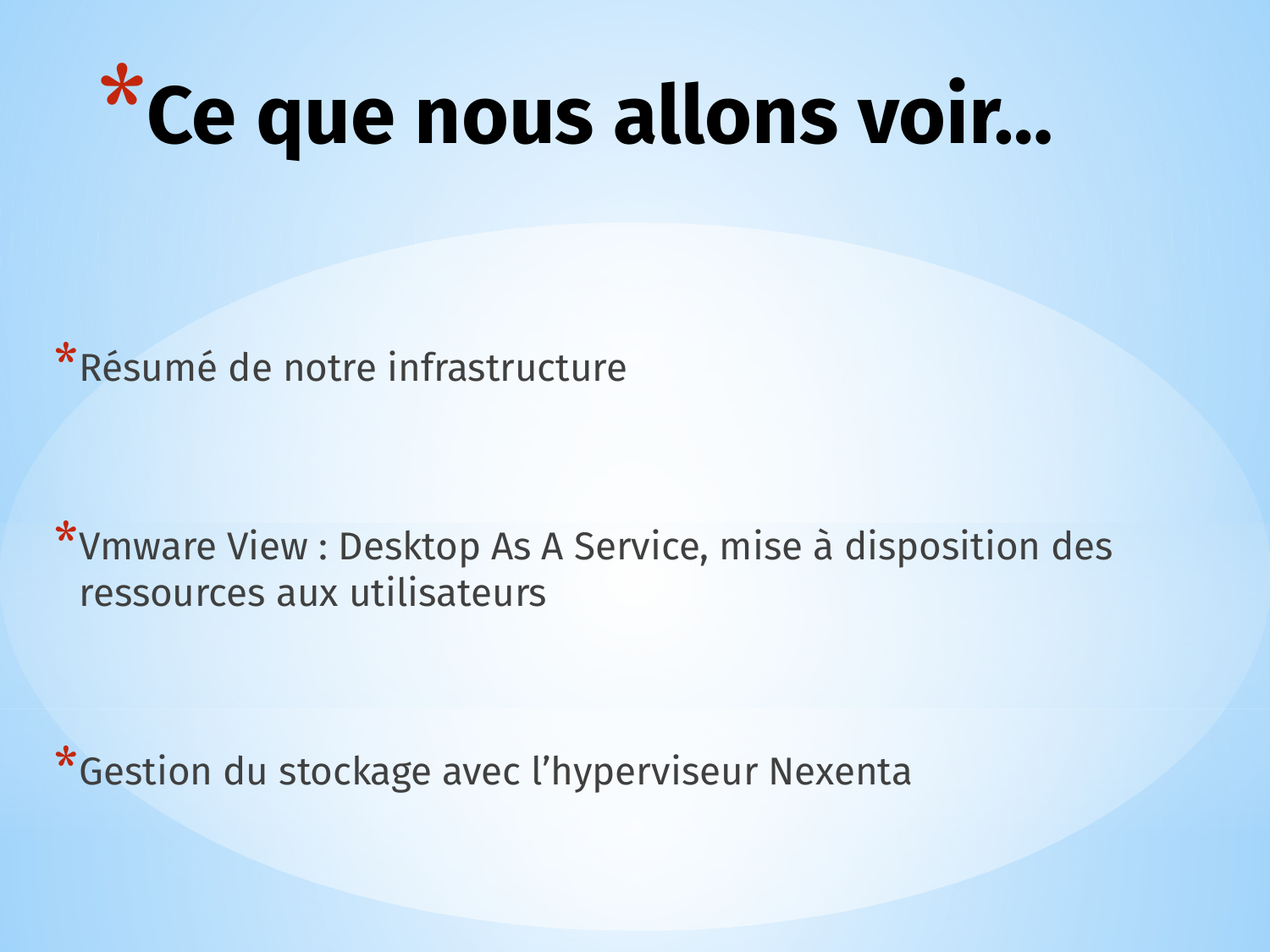

# Ce que nous allons voir…
Résumé de notre infrastructure

Vmware View : Desktop As A Service, mise à disposition des ressources aux utilisateurs

Gestion du stockage avec l’hyperviseur Nexenta